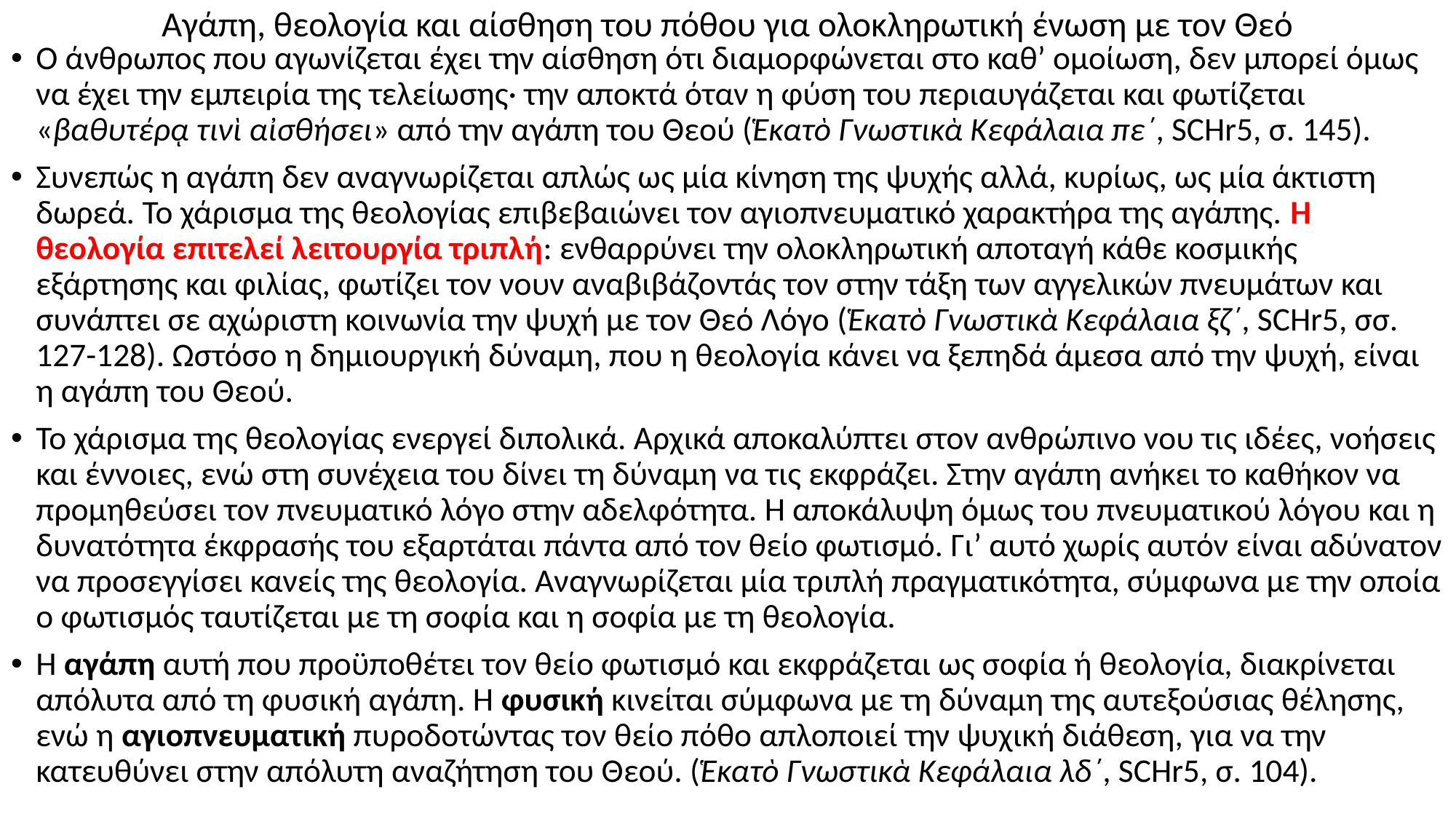

# Αγάπη, θεολογία και αίσθηση του πόθου για ολοκληρωτική ένωση με τον Θεό
Ο άνθρωπος που αγωνίζεται έχει την αίσθηση ότι διαμορφώνεται στο καθ’ ομοίωση, δεν μπορεί όμως να έχει την εμπειρία της τελείωσης· την αποκτά όταν η φύση του περιαυγάζεται και φωτίζεται «βαθυτέρᾳ τινὶ αἰσθήσει» από την αγάπη του Θεού (Ἑκατὸ Γνωστικὰ Κεφάλαια πε΄, SCHr5, σ. 145).
Συνεπώς η αγάπη δεν αναγνωρίζεται απλώς ως μία κίνηση της ψυχής αλλά, κυρίως, ως μία άκτιστη δωρεά. Το χάρισμα της θεολογίας επιβεβαιώνει τον αγιοπνευματικό χαρακτήρα της αγάπης. Η θεολογία επιτελεί λειτουργία τριπλή: ενθαρρύνει την ολοκληρωτική αποταγή κάθε κοσμικής εξάρτησης και φιλίας, φωτίζει τον νουν αναβιβάζοντάς τον στην τάξη των αγγελικών πνευμάτων και συνάπτει σε αχώριστη κοινωνία την ψυχή με τον Θεό Λόγο (Ἑκατὸ Γνωστικὰ Κεφάλαια ξζ΄, SCHr5, σσ. 127-128). Ωστόσο η δημιουργική δύναμη, που η θεολογία κάνει να ξεπηδά άμεσα από την ψυχή, είναι η αγάπη του Θεού.
Το χάρισμα της θεολογίας ενεργεί διπολικά. Αρχικά αποκαλύπτει στον ανθρώπινο νου τις ιδέες, νοήσεις και έννοιες, ενώ στη συνέχεια του δίνει τη δύναμη να τις εκφράζει. Στην αγάπη ανήκει το καθήκον να προμηθεύσει τον πνευματικό λόγο στην αδελφότητα. Η αποκάλυψη όμως του πνευματικού λόγου και η δυνατότητα έκφρασής του εξαρτάται πάντα από τον θείο φωτισμό. Γι’ αυτό χωρίς αυτόν είναι αδύνατον να προσεγγίσει κανείς της θεολογία. Αναγνωρίζεται μία τριπλή πραγματικότητα, σύμφωνα με την οποία ο φωτισμός ταυτίζεται με τη σοφία και η σοφία με τη θεολογία.
Η αγάπη αυτή που προϋποθέτει τον θείο φωτισμό και εκφράζεται ως σοφία ή θεολογία, διακρίνεται απόλυτα από τη φυσική αγάπη. Η φυσική κινείται σύμφωνα με τη δύναμη της αυτεξούσιας θέλησης, ενώ η αγιοπνευματική πυροδοτώντας τον θείο πόθο απλοποιεί την ψυχική διάθεση, για να την κατευθύνει στην απόλυτη αναζήτηση του Θεού. (Ἑκατὸ Γνωστικὰ Κεφάλαια λδ΄, SCHr5, σ. 104).